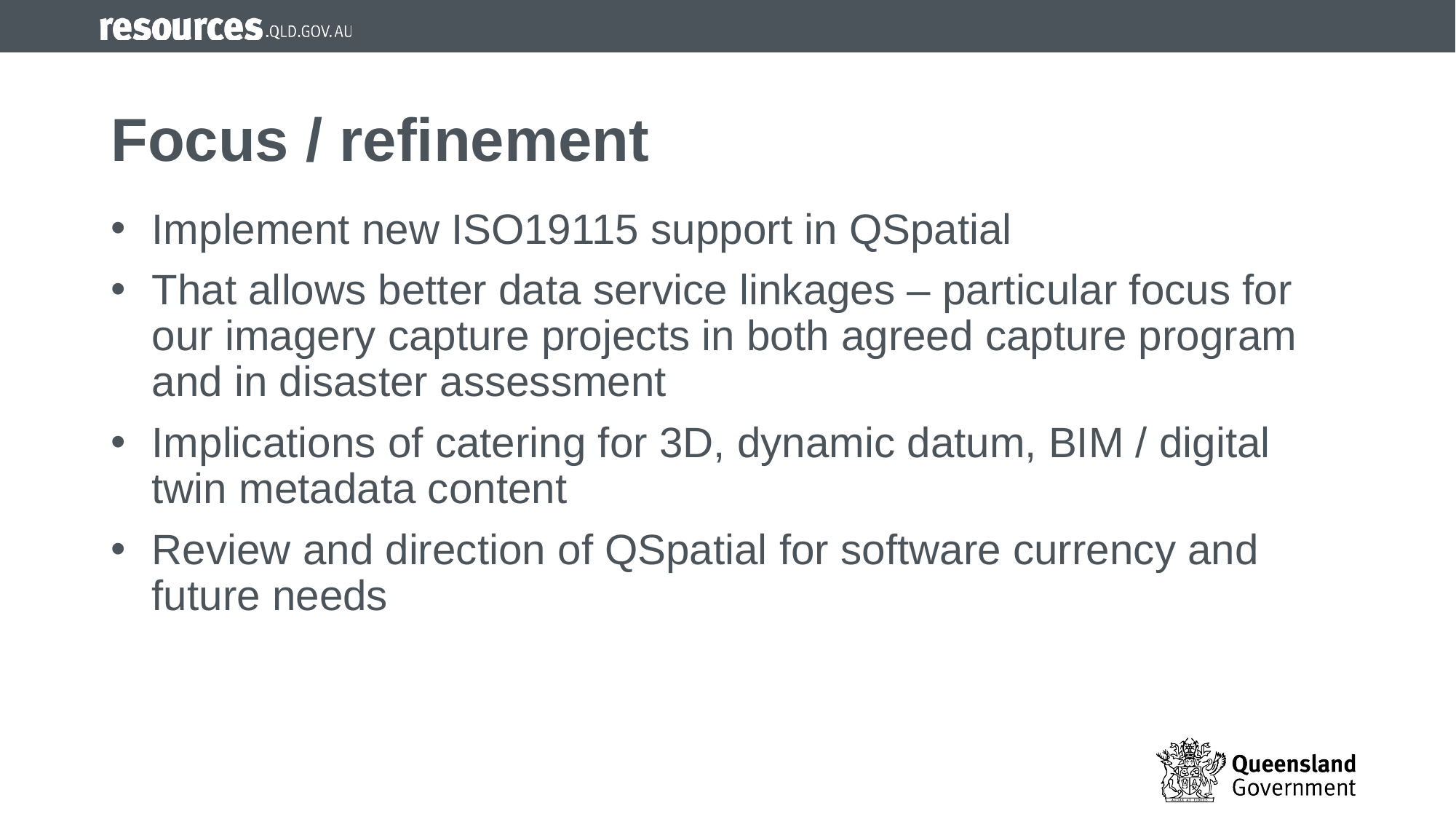

# Focus / refinement
Implement new ISO19115 support in QSpatial
That allows better data service linkages – particular focus for our imagery capture projects in both agreed capture program and in disaster assessment
Implications of catering for 3D, dynamic datum, BIM / digital twin metadata content
Review and direction of QSpatial for software currency and future needs